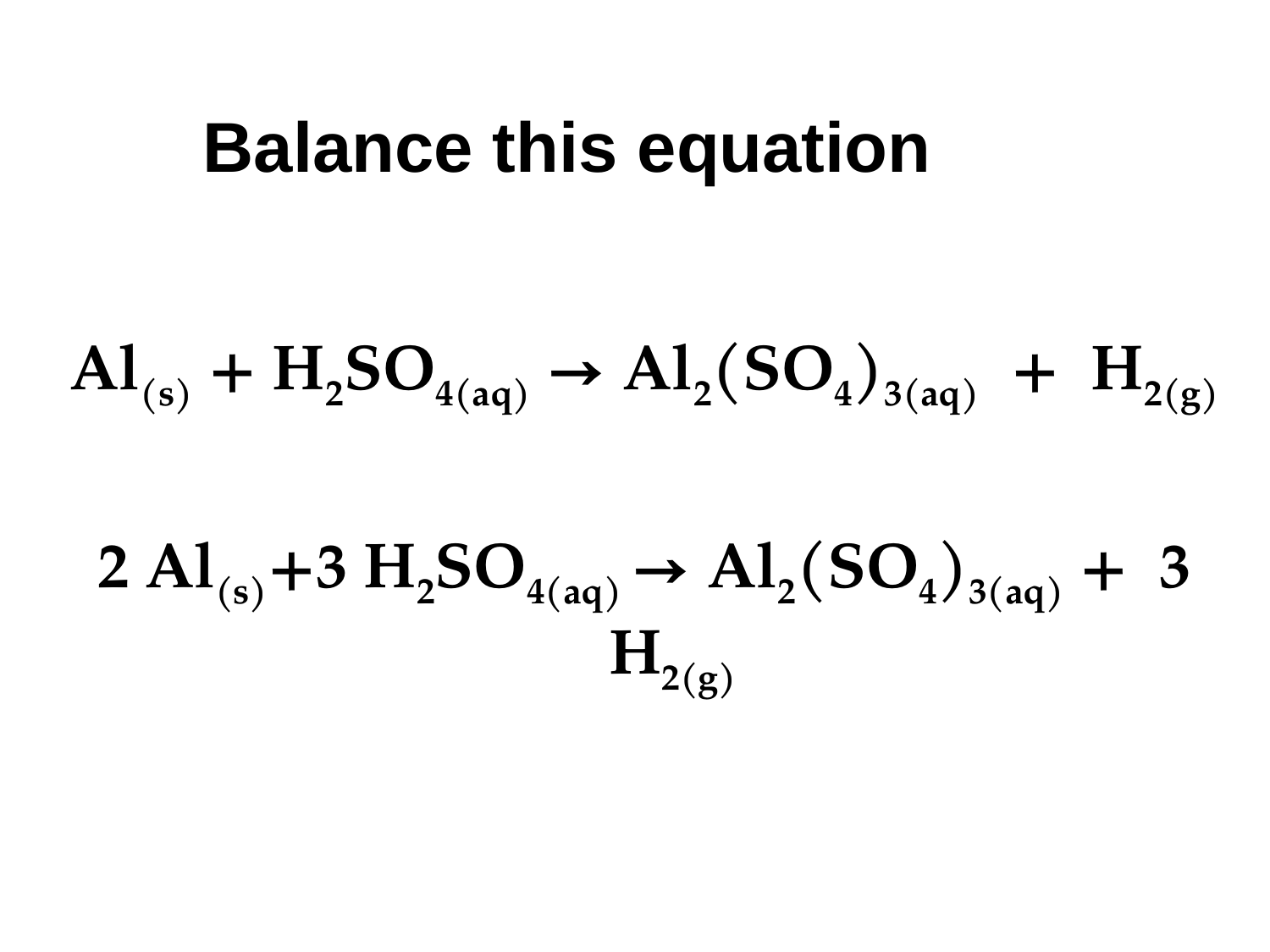

Balance this equation
Al(s) + H2SO4(aq) → Al2(SO4)3(aq)  +  H2(g)

2 Al(s)+3 H2SO4(aq) → Al2(SO4)3(aq) +  3 H2(g)